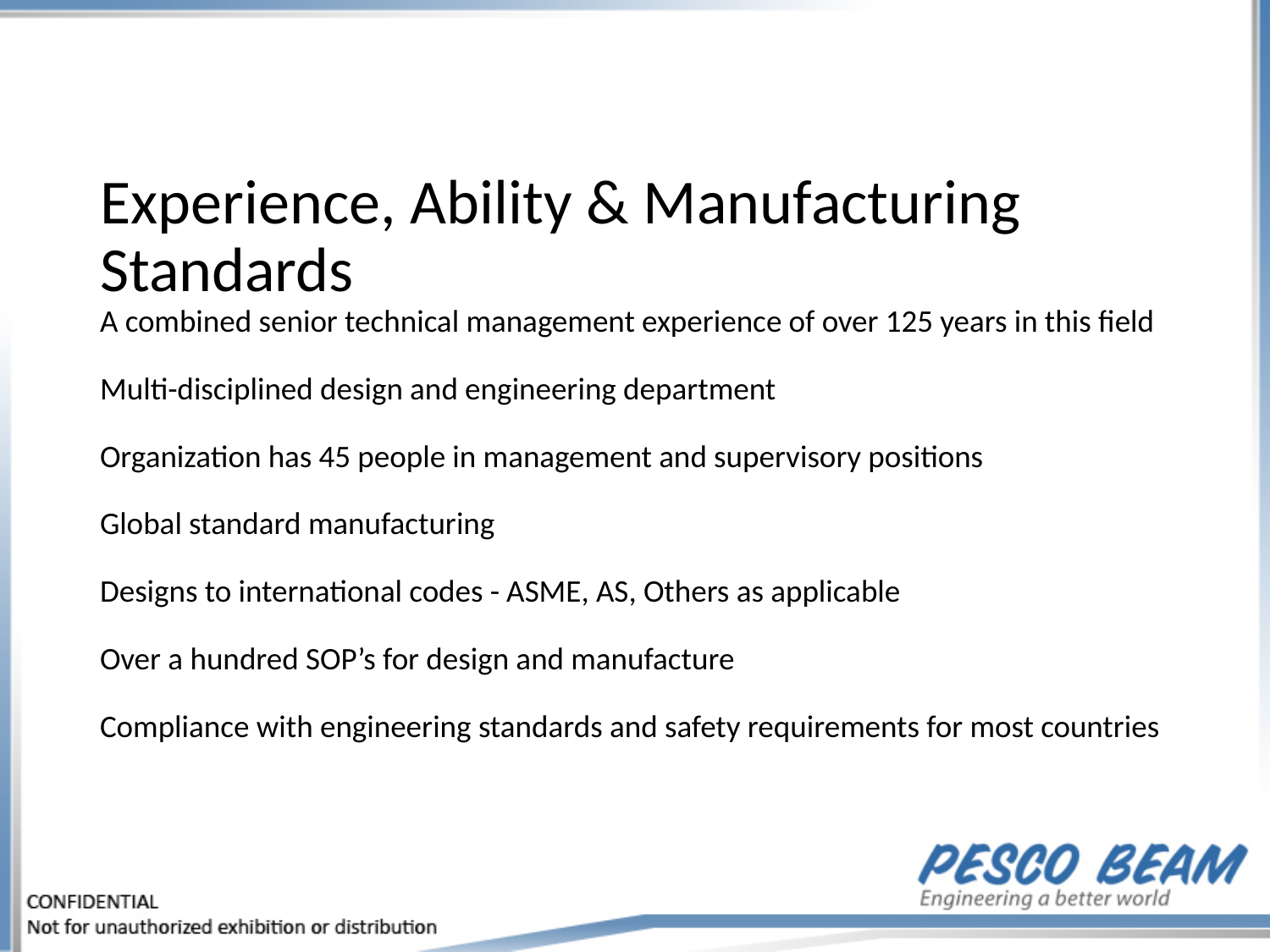

# Experience, Ability & Manufacturing Standards A combined senior technical management experience of over 125 years in this field Multi-disciplined design and engineering department Organization has 45 people in management and supervisory positions Global standard manufacturing Designs to international codes - ASME, AS, Others as applicable Over a hundred SOP’s for design and manufacture Compliance with engineering standards and safety requirements for most countries